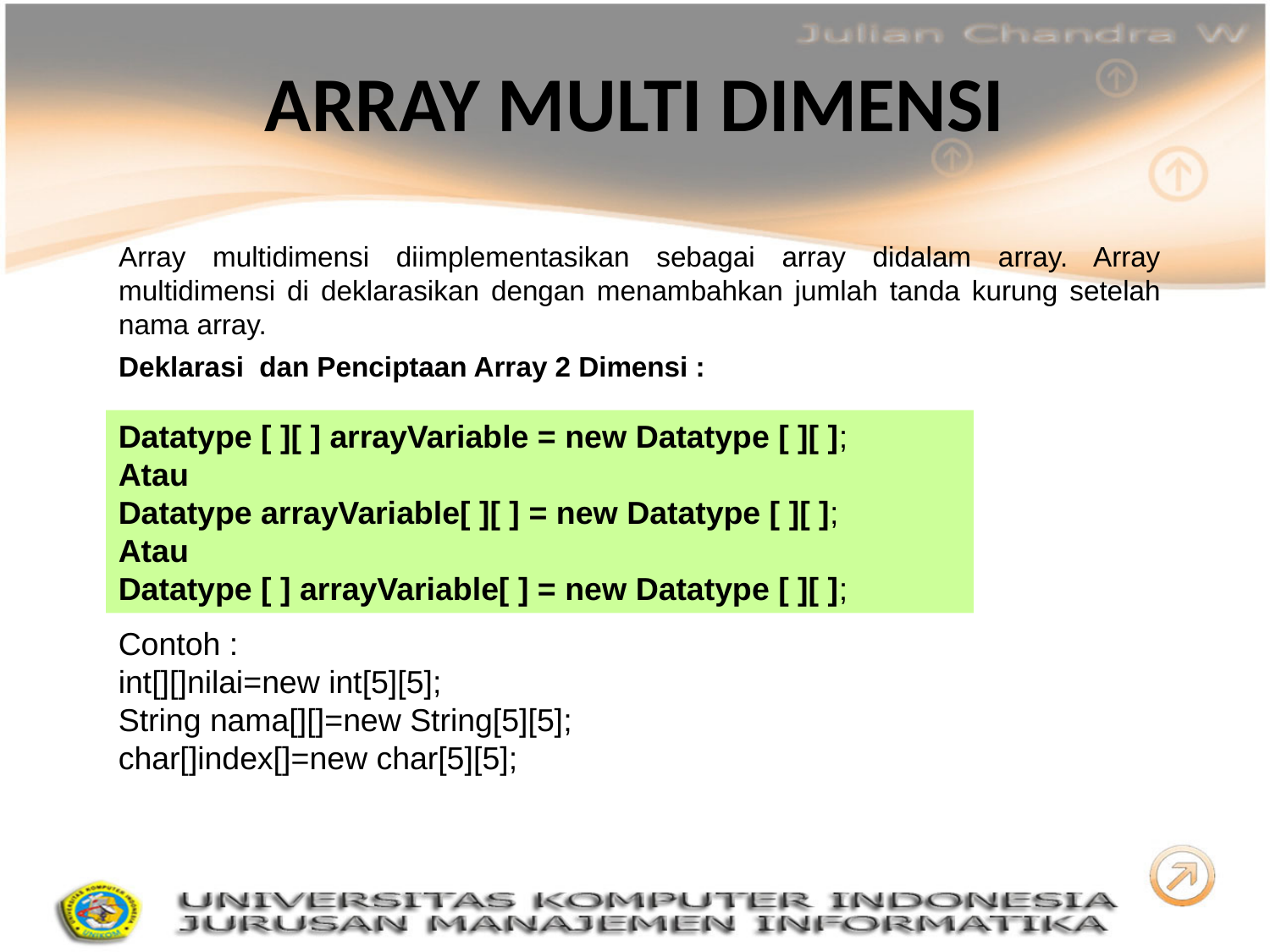

# ARRAY MULTI DIMENSI
Array multidimensi diimplementasikan sebagai array didalam array. Array multidimensi di deklarasikan dengan menambahkan jumlah tanda kurung setelah nama array.

Deklarasi  dan Penciptaan Array 2 Dimensi :
Datatype [ ][ ] arrayVariable = new Datatype [ ][ ];
Atau
Datatype arrayVariable[ ][ ] = new Datatype [ ][ ];
Atau
Datatype [ ] arrayVariable[ ] = new Datatype [ ][ ];
Contoh :
int[][]nilai=new int[5][5];
String nama[][]=new String[5][5];
char[]index[]=new char[5][5];